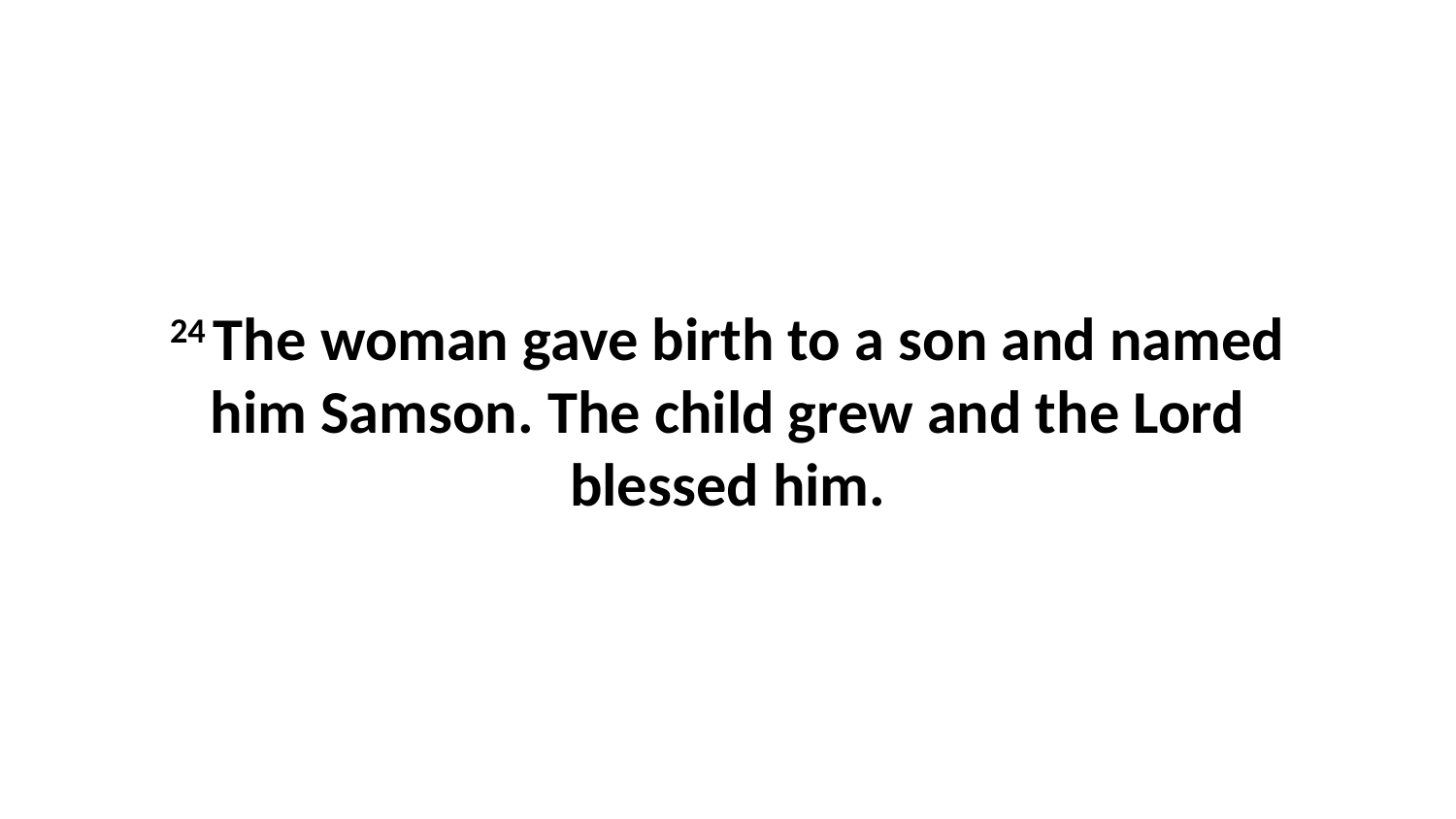

24 The woman gave birth to a son and named him Samson. The child grew and the Lord blessed him.